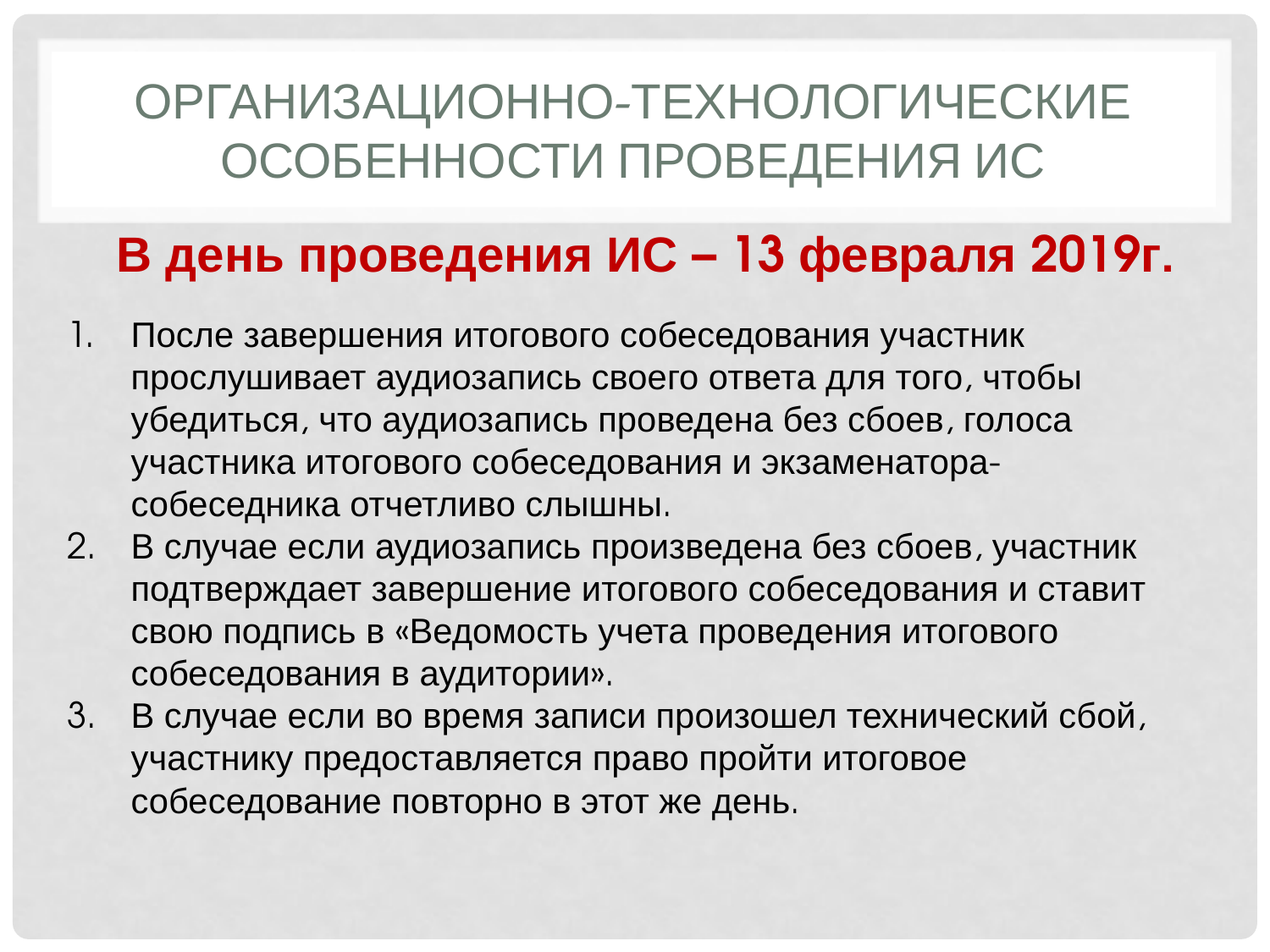

# Организационно-технологические особенности проведения ИС
В день проведения ИС – 13 февраля 2019г.

После завершения итогового собеседования участник прослушивает аудиозапись своего ответа для того, чтобы убедиться, что аудиозапись проведена без сбоев, голоса участника итогового собеседования и экзаменатора-собеседника отчетливо слышны.
В случае если аудиозапись произведена без сбоев, участник подтверждает завершение итогового собеседования и ставит свою подпись в «Ведомость учета проведения итогового собеседования в аудитории».
В случае если во время записи произошел технический сбой, участнику предоставляется право пройти итоговое собеседование повторно в этот же день.